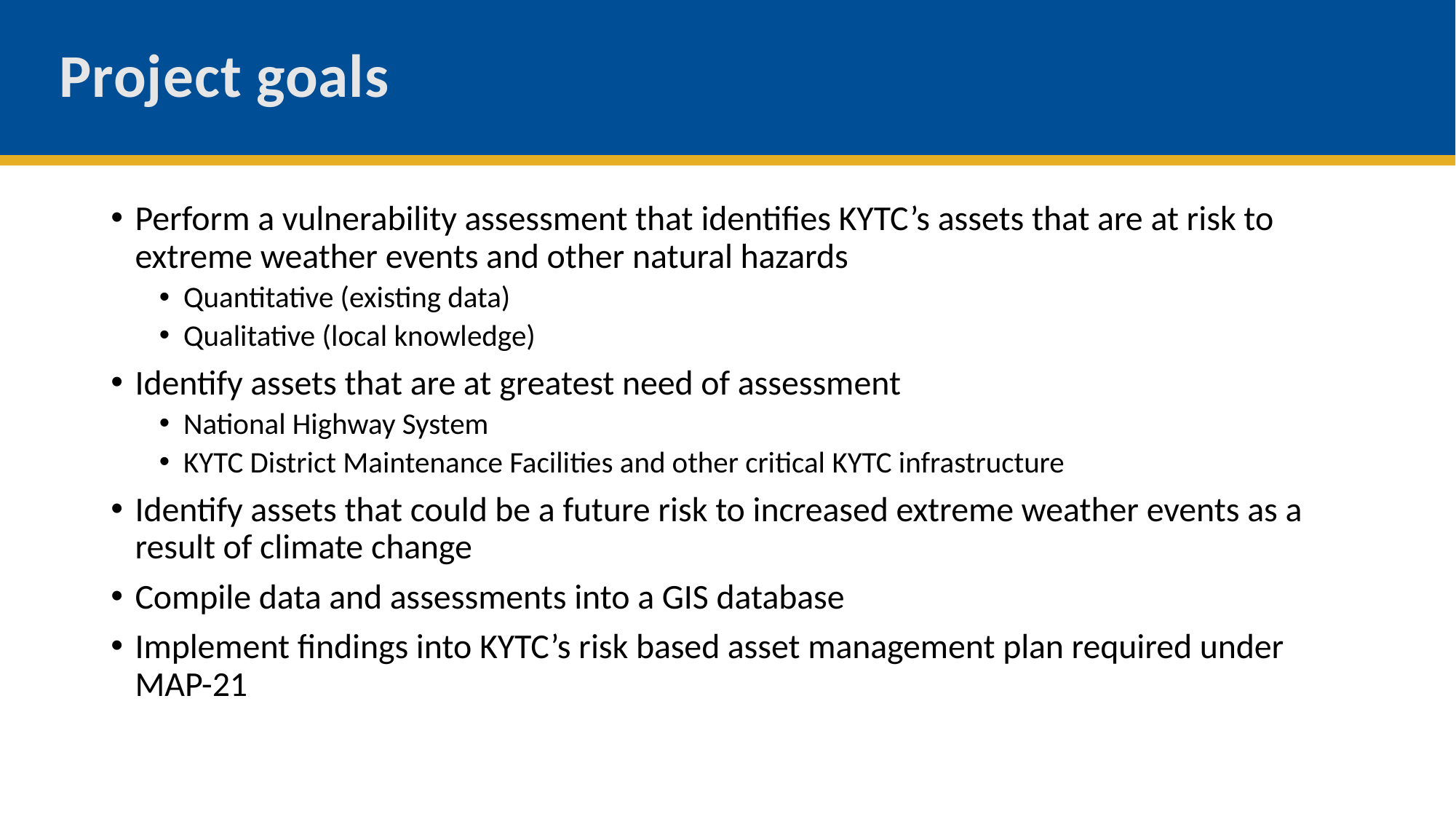

Project goals
Perform a vulnerability assessment that identifies KYTC’s assets that are at risk to extreme weather events and other natural hazards
Quantitative (existing data)
Qualitative (local knowledge)
Identify assets that are at greatest need of assessment
National Highway System
KYTC District Maintenance Facilities and other critical KYTC infrastructure
Identify assets that could be a future risk to increased extreme weather events as a result of climate change
Compile data and assessments into a GIS database
Implement findings into KYTC’s risk based asset management plan required under MAP-21